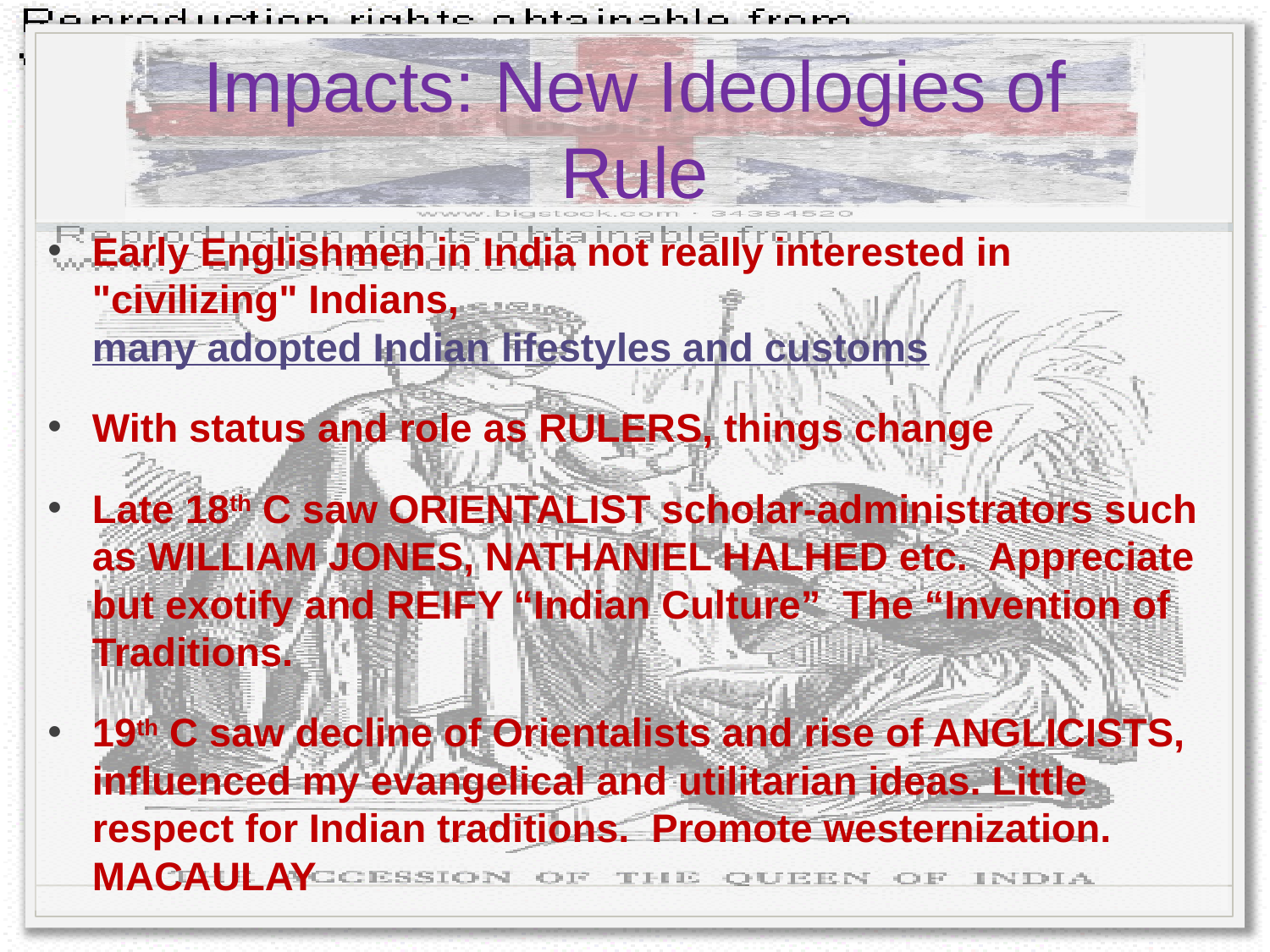

# Impacts: New Ideologies of Rule
Early Englishmen in India not really interested in "civilizing" Indians, many adopted Indian lifestyles and customs
With status and role as RULERS, things change
Late 18th C saw ORIENTALIST scholar-administrators such as WILLIAM JONES, NATHANIEL HALHED etc.  Appreciate but exotify and REIFY “Indian Culture”  The “Invention of Traditions.
19th C saw decline of Orientalists and rise of ANGLICISTS, influenced my evangelical and utilitarian ideas. Little respect for Indian traditions.  Promote westernization.  MACAULAY